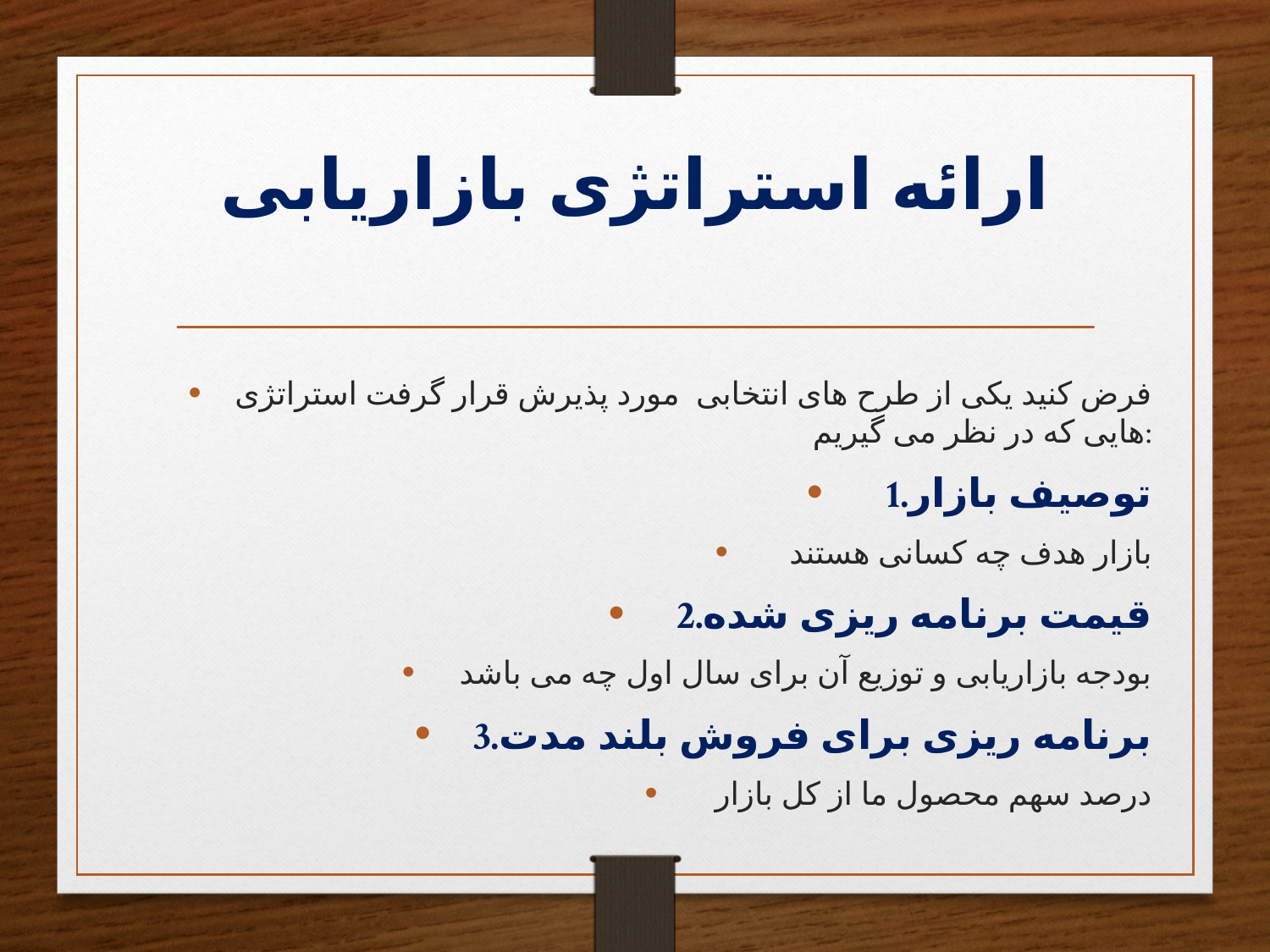

# ارائه استراتژی بازاریابی

فرض کنید یکی از طرح های انتخابی  مورد پذیرش قرار گرفت استراتژی هایی که در نظر می گیریم:
1.توصیف بازار
بازار هدف چه کسانی هستند
2.قیمت برنامه ریزی شده
بودجه بازاریابی و توزیع آن برای سال اول چه می باشد
3.برنامه ریزی برای فروش بلند مدت
درصد سهم محصول ما از کل بازار